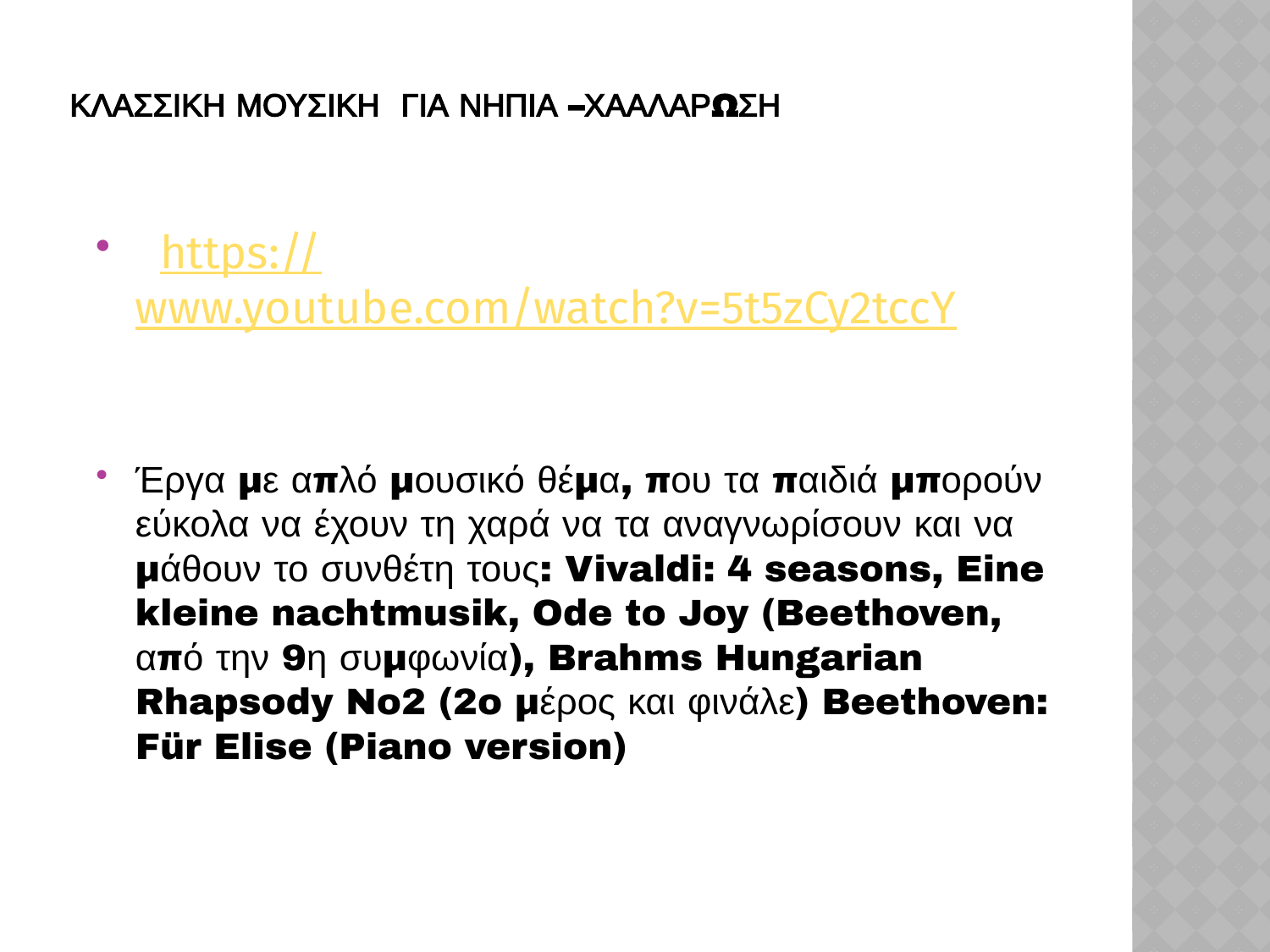

# ΚΛΑΣΣΙΚΗ ΜΟΥΣΙΚΗ  ΓΙΑ ΝΗΠΙΑ –ΧΑΑΛΑΡΩΣΗ
  https://www.youtube.com/watch?v=5t5zCy2tccY

Έργα με απλό μουσικό θέμα, που τα παιδιά μπορούν εύκολα να έχουν τη χαρά να τα αναγνωρίσουν και να μάθουν το συνθέτη τους: Vivaldi: 4 seasons, Eine kleine nachtmusik, Ode to Joy (Beethoven, από την 9η συμφωνία), Brahms Hungarian Rhapsody No2 (2o μέρος και φινάλε) Beethoven: Für Elise (Piano version)